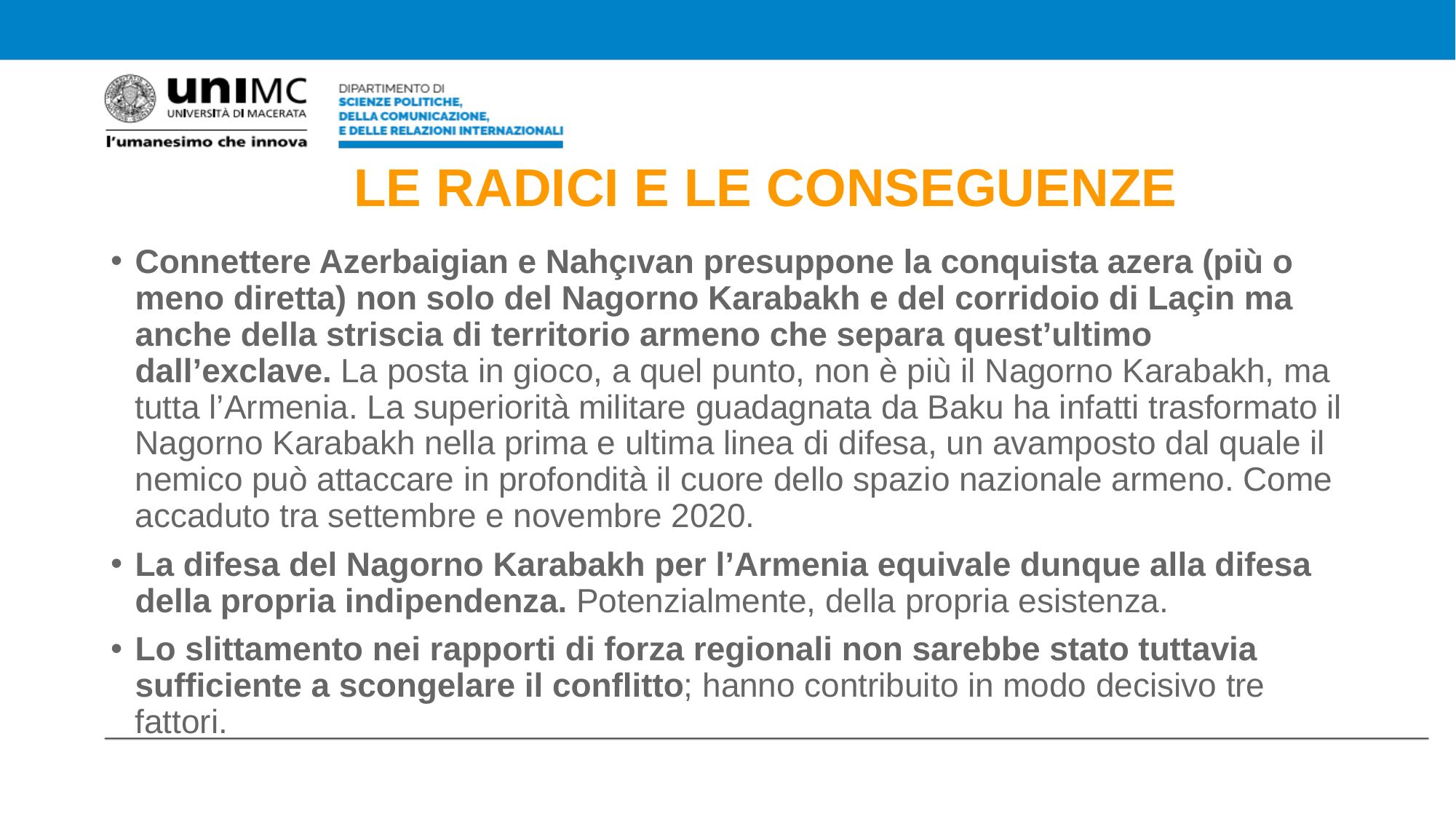

# LE RADICI E LE CONSEGUENZE
Connettere Azerbaigian e Nahçıvan presuppone la conquista azera (più o meno diretta) non solo del Nagorno Karabakh e del corridoio di Laçin ma anche della striscia di territorio armeno che separa quest’ultimo dall’exclave. La posta in gioco, a quel punto, non è più il Nagorno Karabakh, ma tutta l’Armenia. La superiorità militare guadagnata da Baku ha infatti trasformato il Nagorno Karabakh nella prima e ultima linea di difesa, un avamposto dal quale il nemico può attaccare in profondità il cuore dello spazio nazionale armeno. Come accaduto tra settembre e novembre 2020.
La difesa del Nagorno Karabakh per l’Armenia equivale dunque alla difesa della propria indipendenza. Potenzialmente, della propria esistenza.
Lo slittamento nei rapporti di forza regionali non sarebbe stato tuttavia sufficiente a scongelare il conflitto; hanno contribuito in modo decisivo tre fattori.